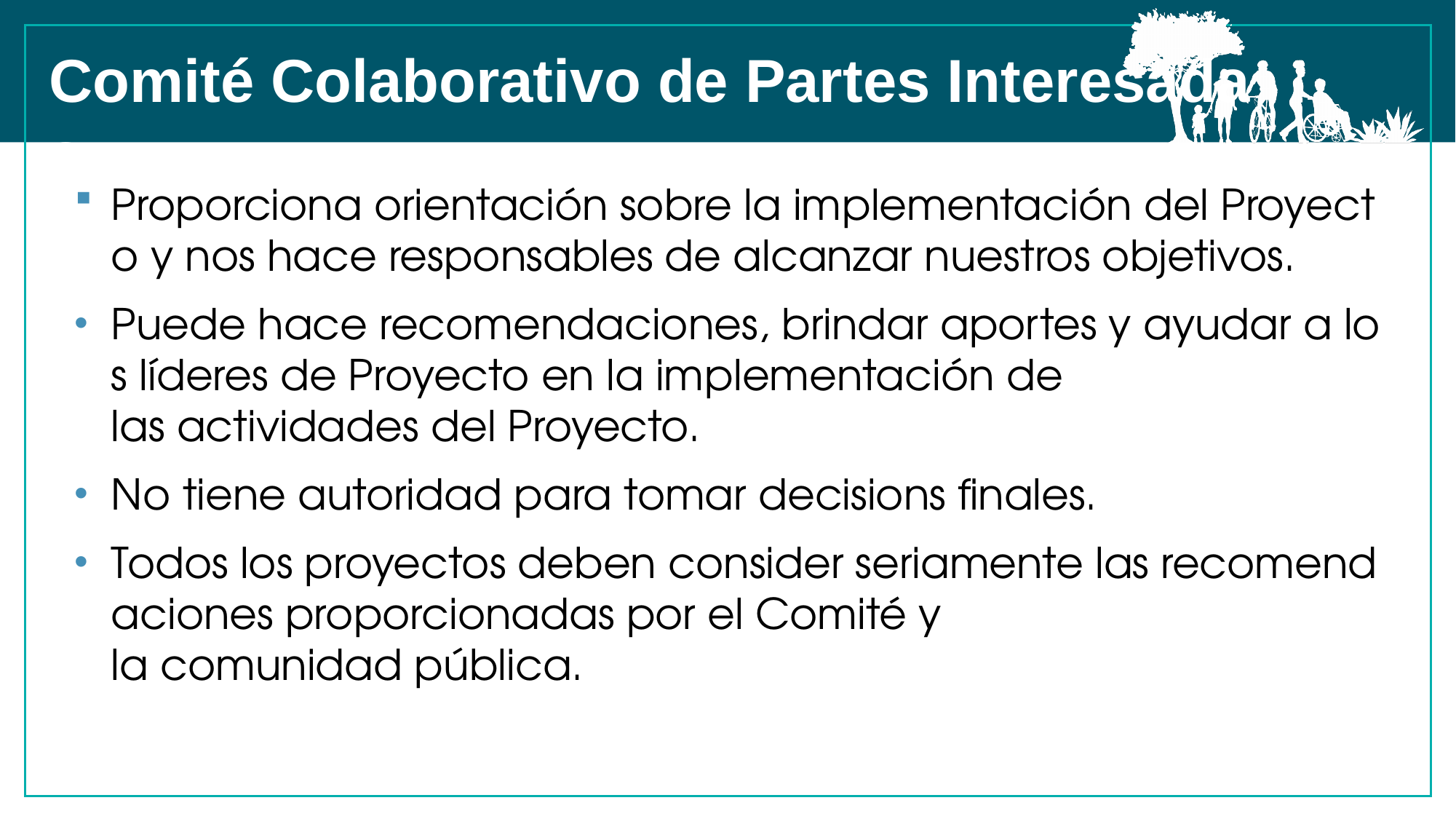

Comité Colaborativo de Partes Interesadas
Proporciona orientación sobre la implementación del Proyecto y nos hace responsables de alcanzar nuestros objetivos.​
Puede hace recomendaciones, brindar aportes y ayudar a los líderes de Proyecto en la implementación de las actividades del Proyecto.​
No tiene autoridad para tomar decisions finales.​
Todos los proyectos deben consider seriamente las recomendaciones proporcionadas por el Comité y la comunidad pública.​